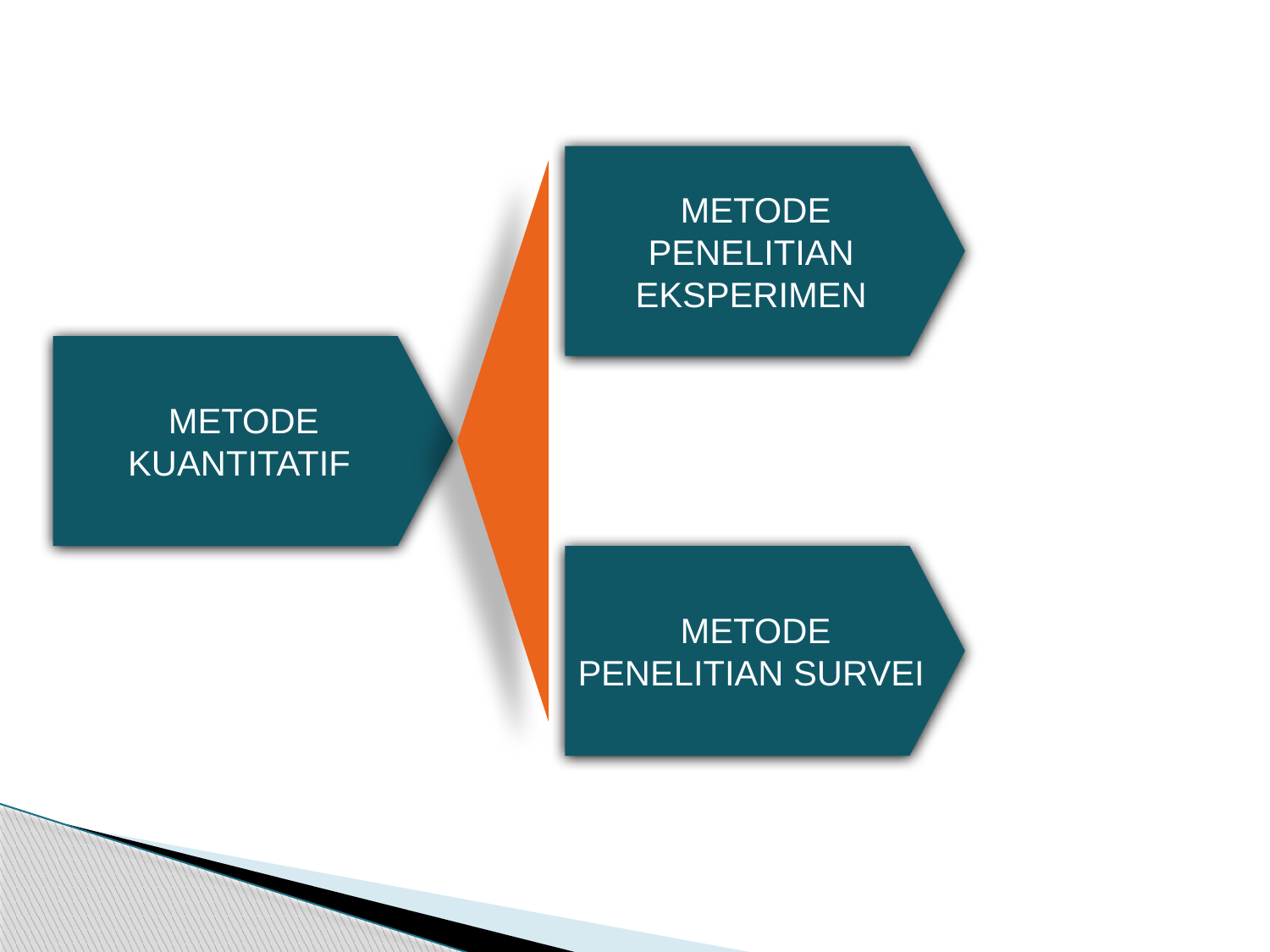

METODE PENELITIAN EKSPERIMEN
 METODE KUANTITATIF

 METODE PENELITIAN SURVEI